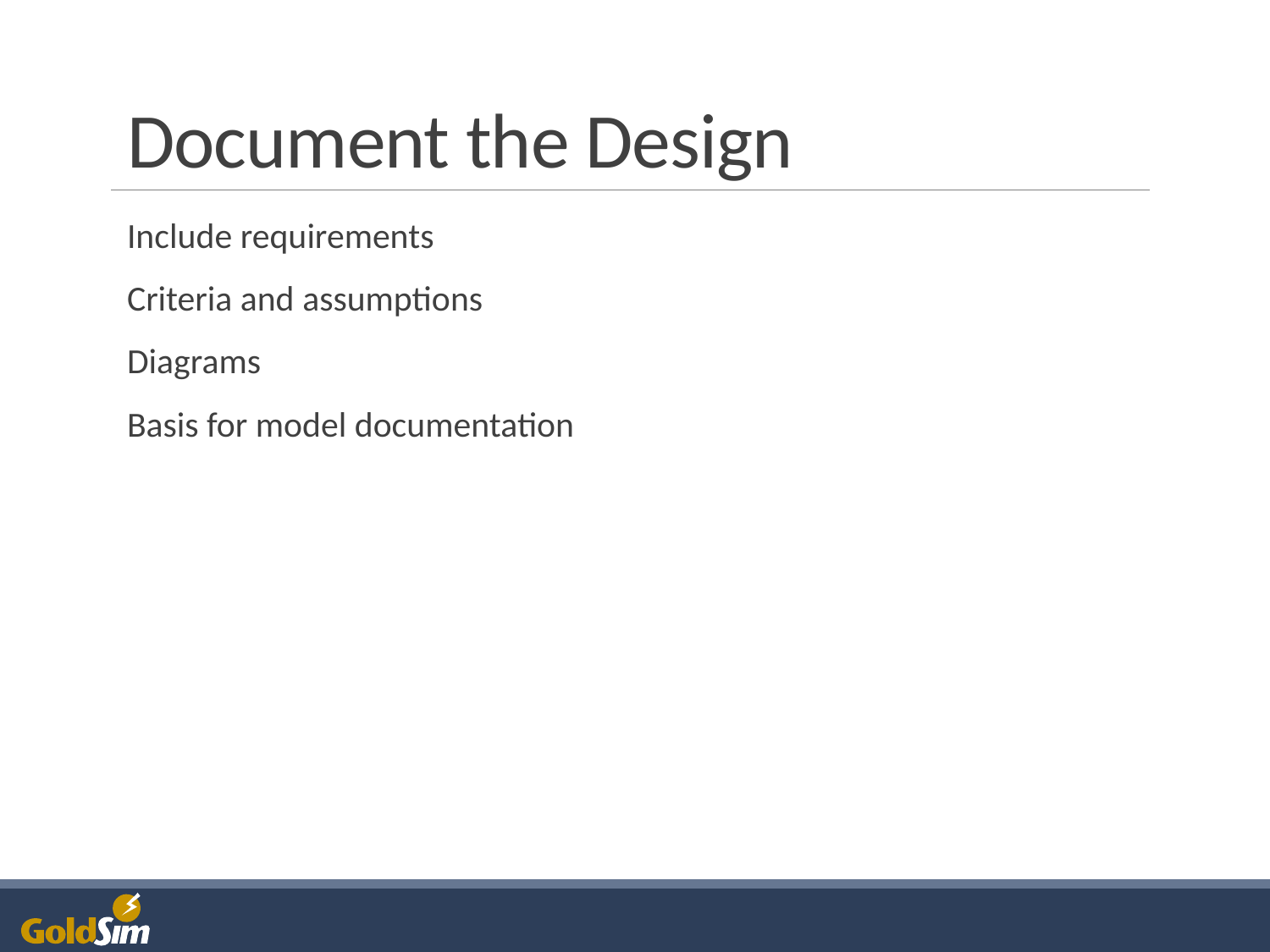

# Document the Design
Include requirements
Criteria and assumptions
Diagrams
Basis for model documentation